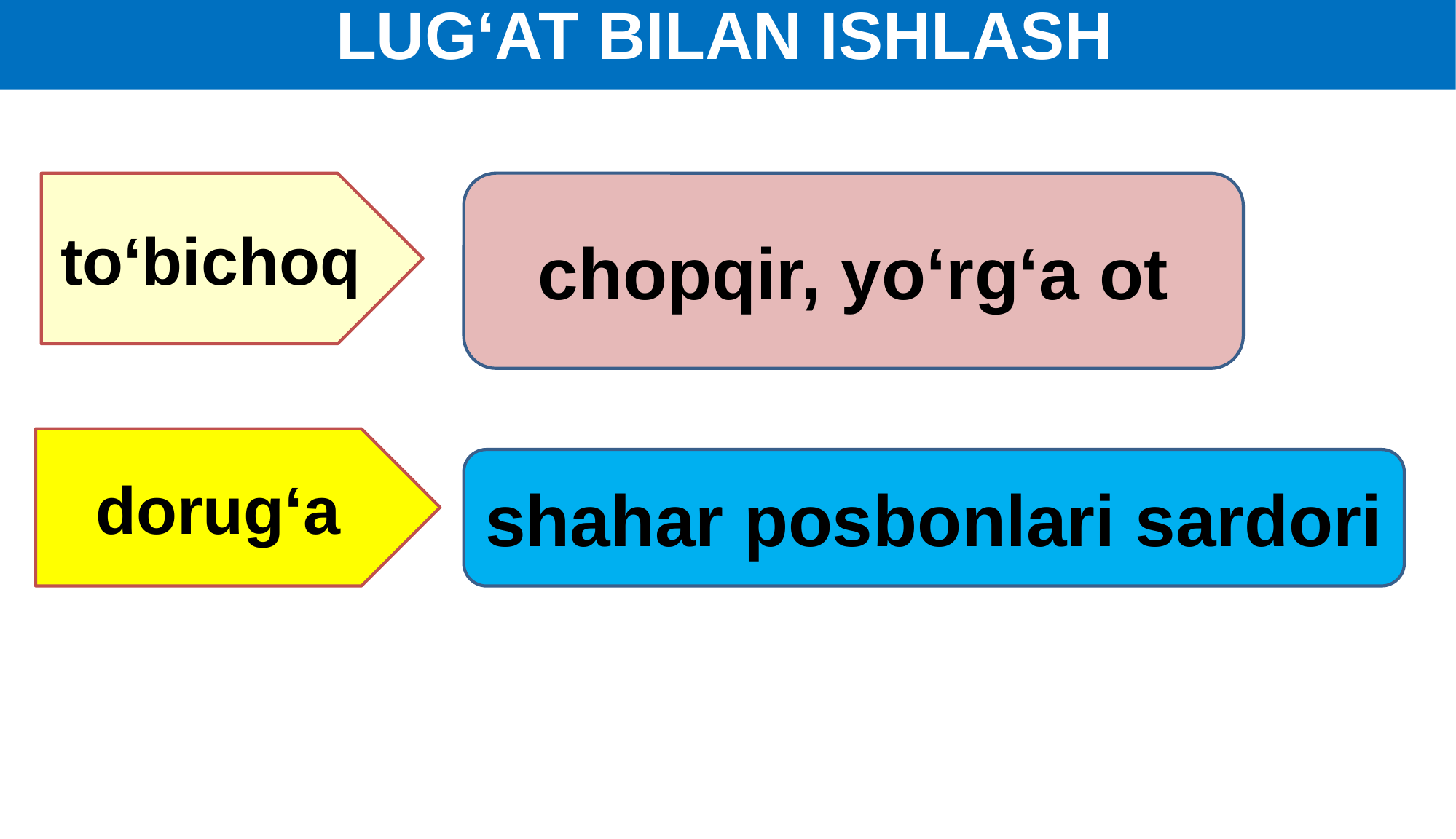

# LUG‘AT BILAN ISHLASH
to‘bichoq
chopqir, yo‘rg‘a ot

dorug‘a
shahar posbonlari sardori